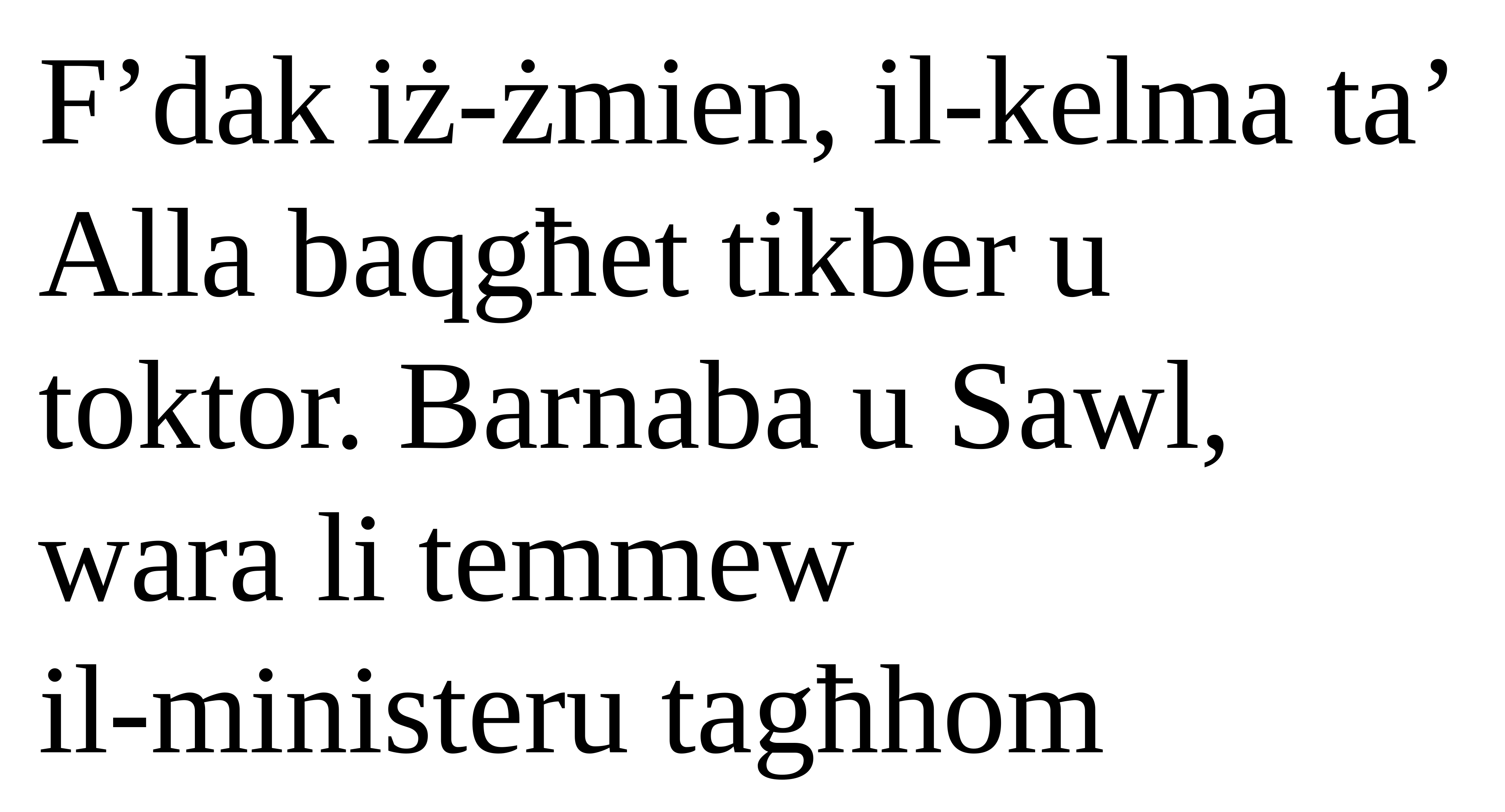

F’dak iż-żmien, il-kelma ta’ Alla baqgħet tikber u toktor. Barnaba u Sawl, wara li temmew
il-ministeru tagħhom